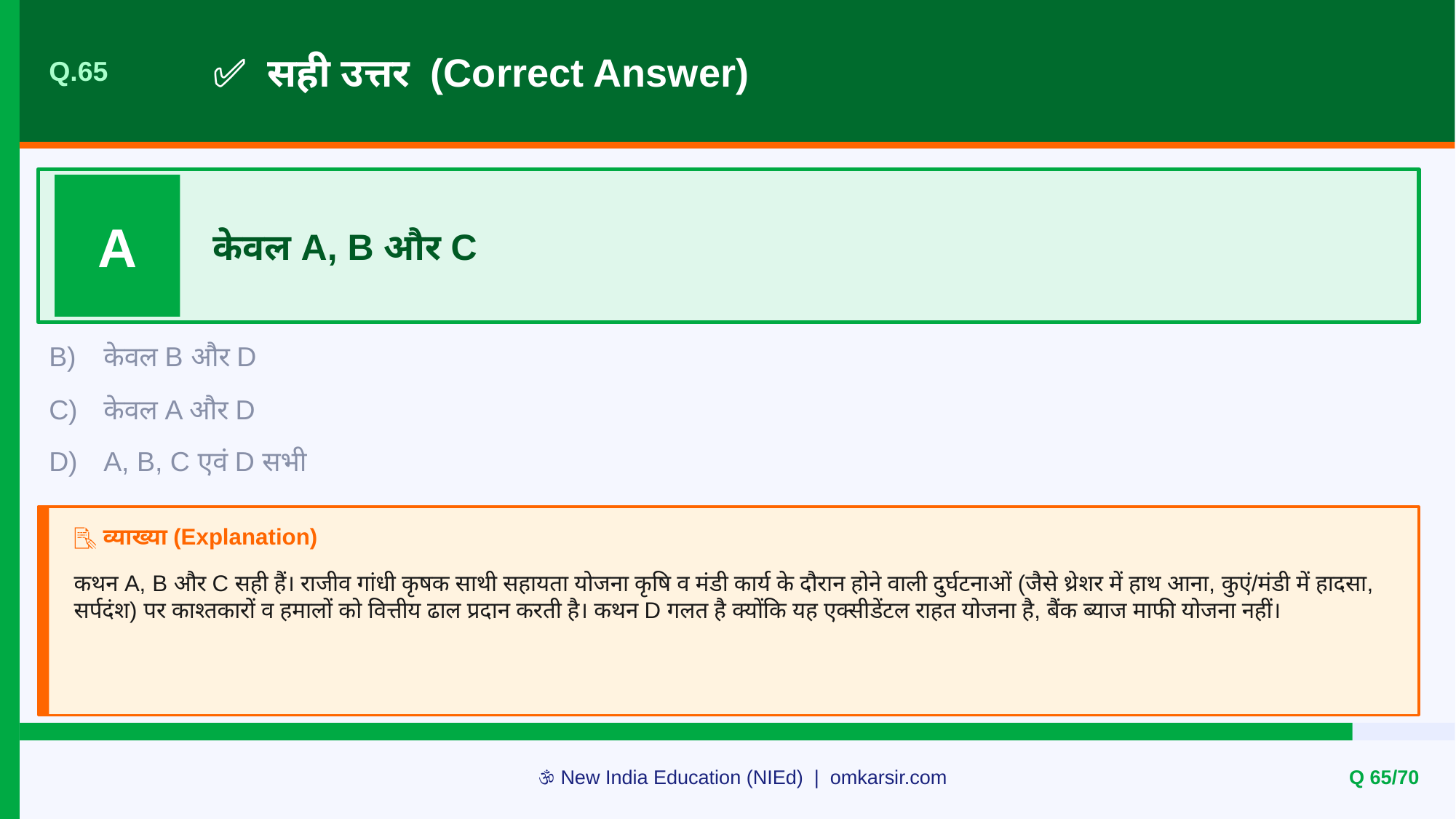

✅  सही उत्तर  (Correct Answer)
Q.65

A
केवल A, B और C
B)
केवल B और D
C)
केवल A और D
D)
A, B, C एवं D सभी

📝 व्याख्या (Explanation)
कथन A, B और C सही हैं। राजीव गांधी कृषक साथी सहायता योजना कृषि व मंडी कार्य के दौरान होने वाली दुर्घटनाओं (जैसे थ्रेशर में हाथ आना, कुएं/मंडी में हादसा, सर्पदंश) पर काश्तकारों व हमालों को वित्तीय ढाल प्रदान करती है। कथन D गलत है क्योंकि यह एक्सीडेंटल राहत योजना है, बैंक ब्याज माफी योजना नहीं।

🕉️ New India Education (NIEd)  |  omkarsir.com
Q 65/70